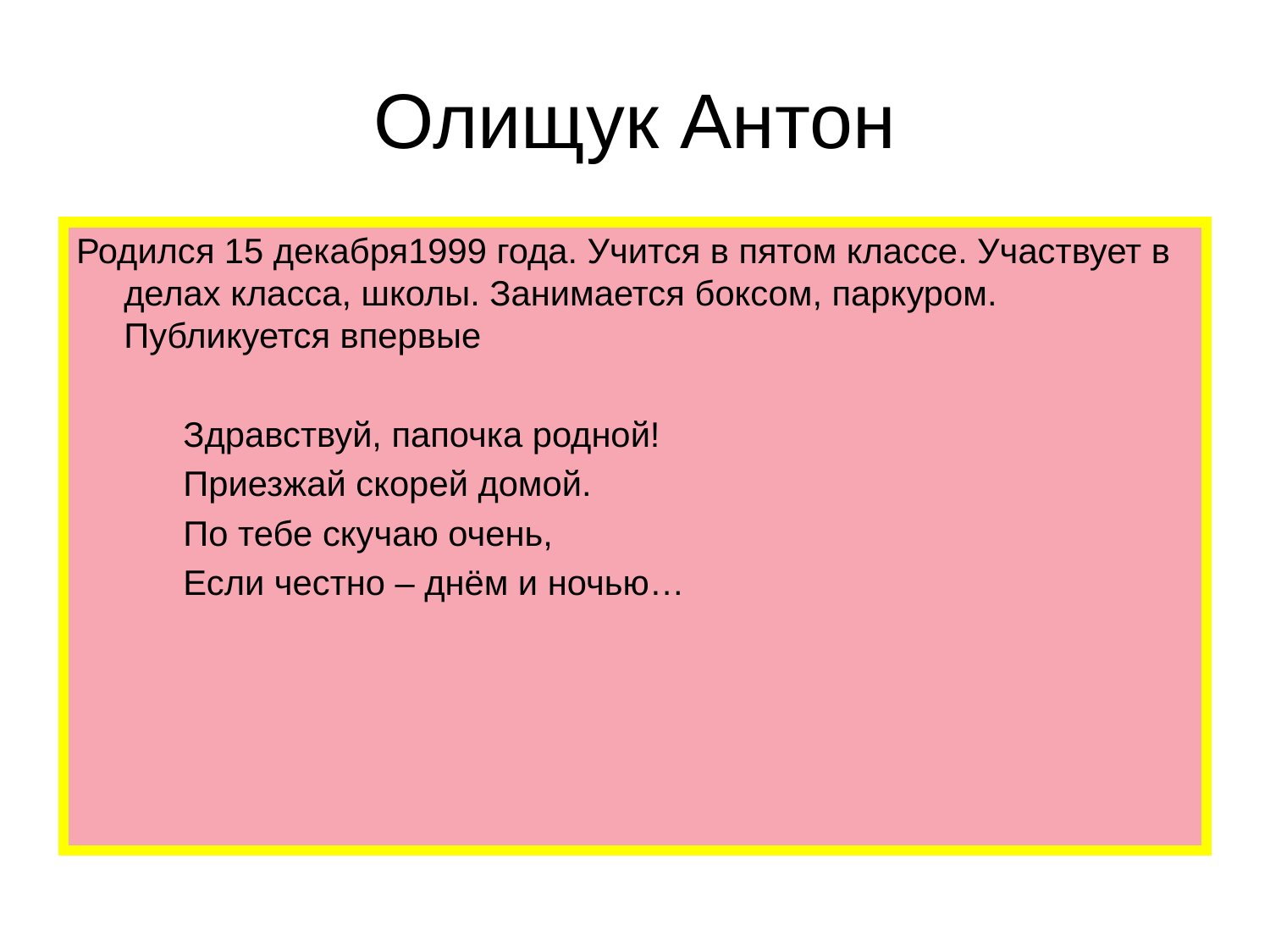

# Олищук Антон
Родился 15 декабря1999 года. Учится в пятом классе. Участвует в делах класса, школы. Занимается боксом, паркуром. Публикуется впервые

           Здравствуй, папочка родной!
           Приезжай скорей домой.
           По тебе скучаю очень,
           Если честно – днём и ночью…